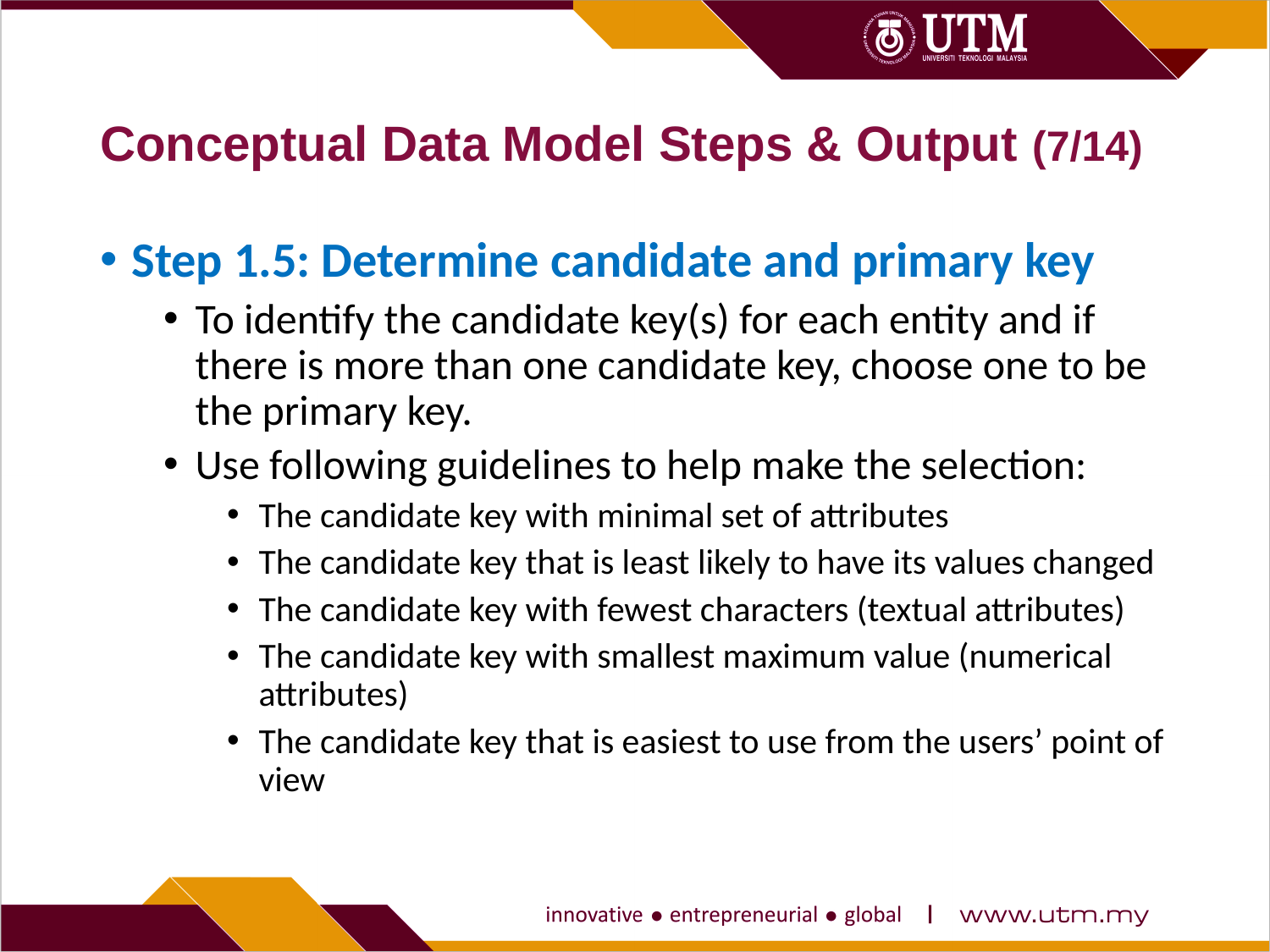

# Conceptual Data Model Steps & Output (7/14)
Step 1.5: Determine candidate and primary key
To identify the candidate key(s) for each entity and if there is more than one candidate key, choose one to be the primary key.
Use following guidelines to help make the selection:
The candidate key with minimal set of attributes
The candidate key that is least likely to have its values changed
The candidate key with fewest characters (textual attributes)
The candidate key with smallest maximum value (numerical attributes)
The candidate key that is easiest to use from the users’ point of view

15